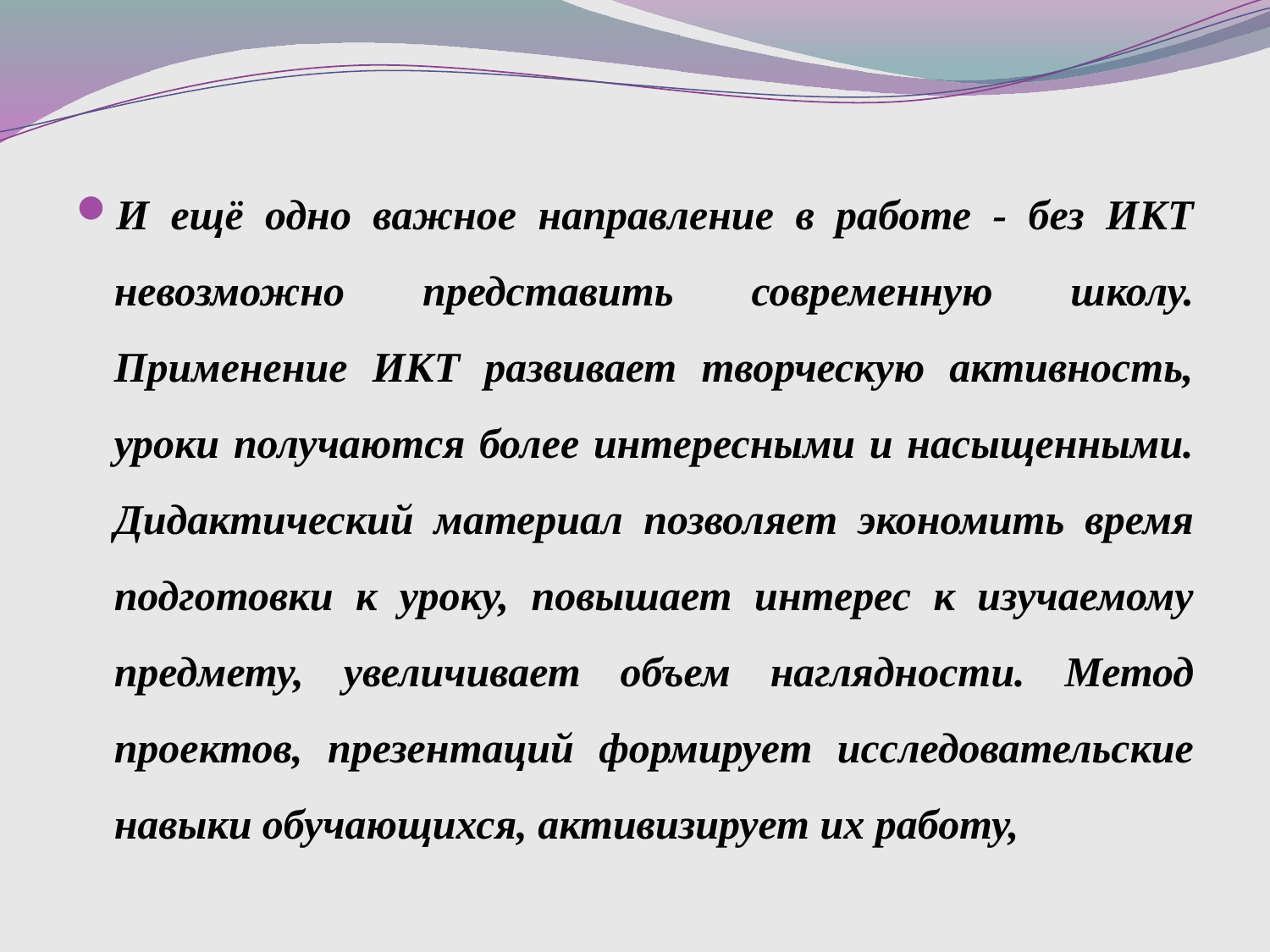

И ещё одно важное направление в работе - без ИКТ невозможно представить современную школу. Применение ИКТ развивает творческую активность, уроки получаются более интересными и насыщенными. Дидактический материал позволяет экономить время подготовки к уроку, повышает интерес к изучаемому предмету, увеличивает объем наглядности. Метод проектов, презентаций формирует исследовательские навыки обучающихся, активизирует их работу,